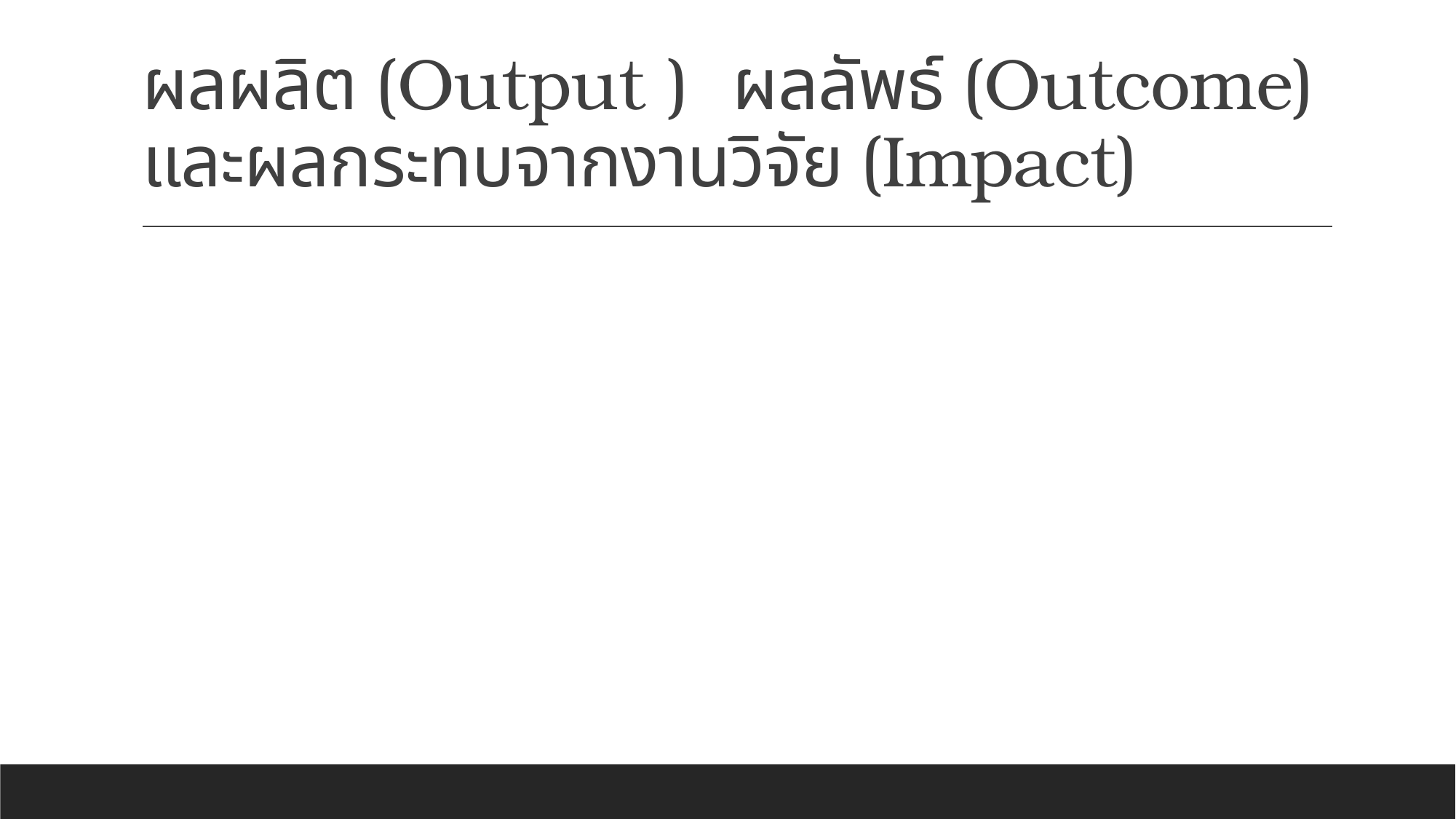

# ผลผลิต (Output )  ผลลัพธ์ (Outcome) และผลกระทบจากงานวิจัย (Impact)